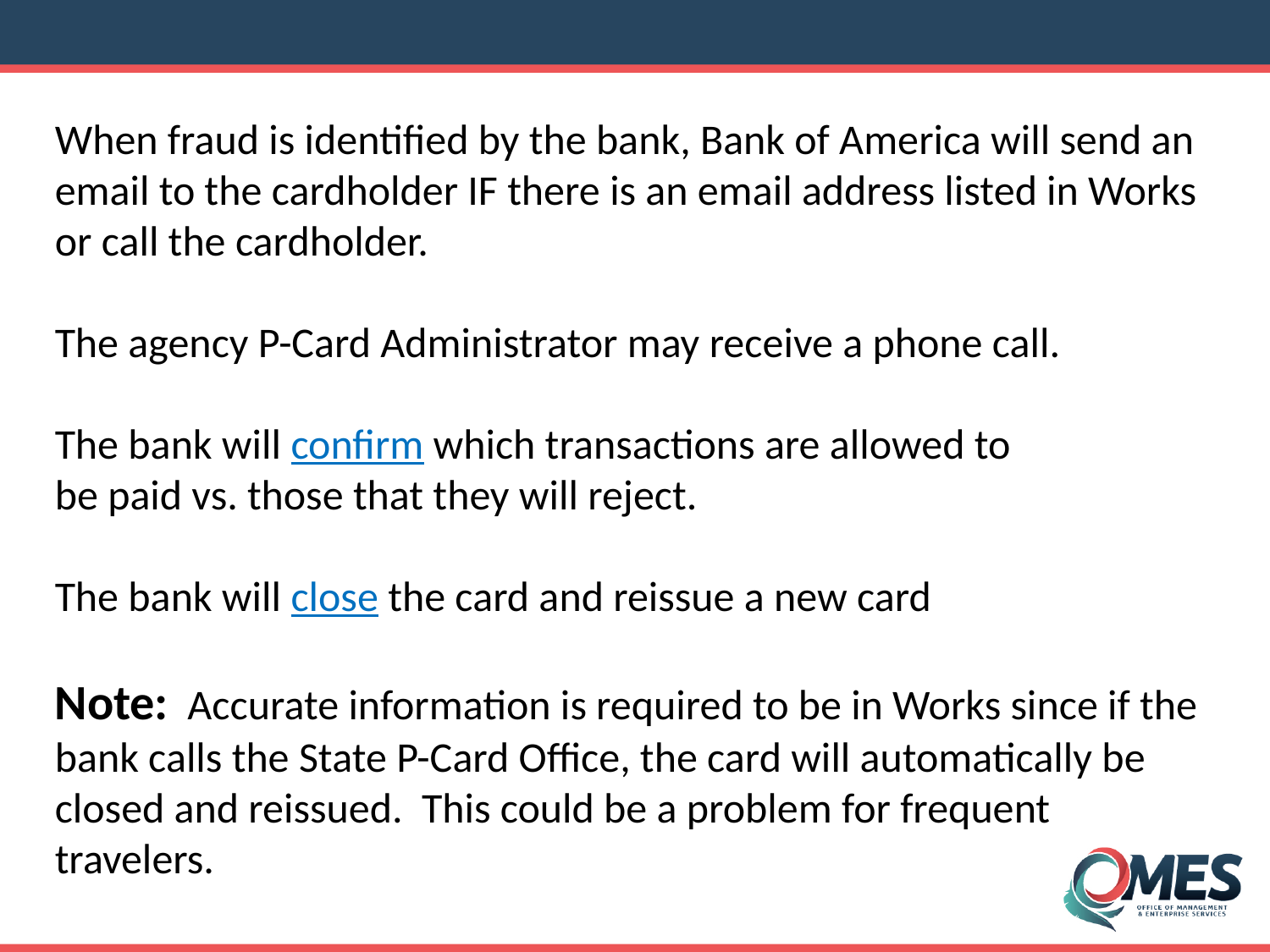

When fraud is identified by the bank, Bank of America will send an email to the cardholder IF there is an email address listed in Works or call the cardholder.

The agency P-Card Administrator may receive a phone call.

The bank will confirm which transactions are allowed to
be paid vs. those that they will reject.

The bank will close the card and reissue a new card

Note:  Accurate information is required to be in Works since if the bank calls the State P-Card Office, the card will automatically be closed and reissued.  This could be a problem for frequent travelers.